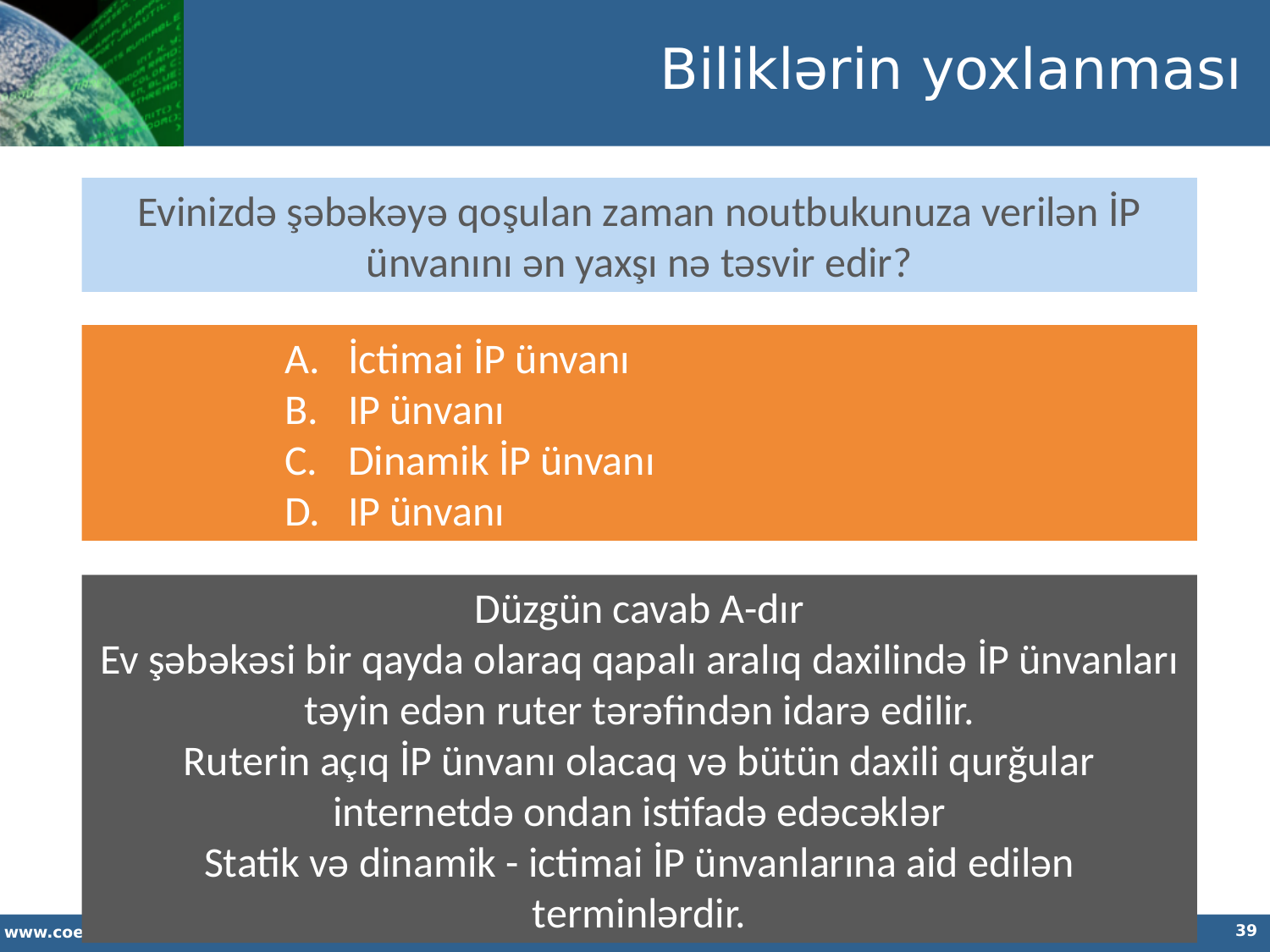

Biliklərin yoxlanması
Evinizdə şəbəkəyə qoşulan zaman noutbukunuza verilən İP ünvanını ən yaxşı nə təsvir edir?
İctimai İP ünvanı
IP ünvanı
Dinamik İP ünvanı
IP ünvanı
Düzgün cavab A-dır
Ev şəbəkəsi bir qayda olaraq qapalı aralıq daxilində İP ünvanları təyin edən ruter tərəfindən idarə edilir.
Ruterin açıq İP ünvanı olacaq və bütün daxili qurğular internetdə ondan istifadə edəcəklər
Statik və dinamik - ictimai İP ünvanlarına aid edilən terminlərdir.